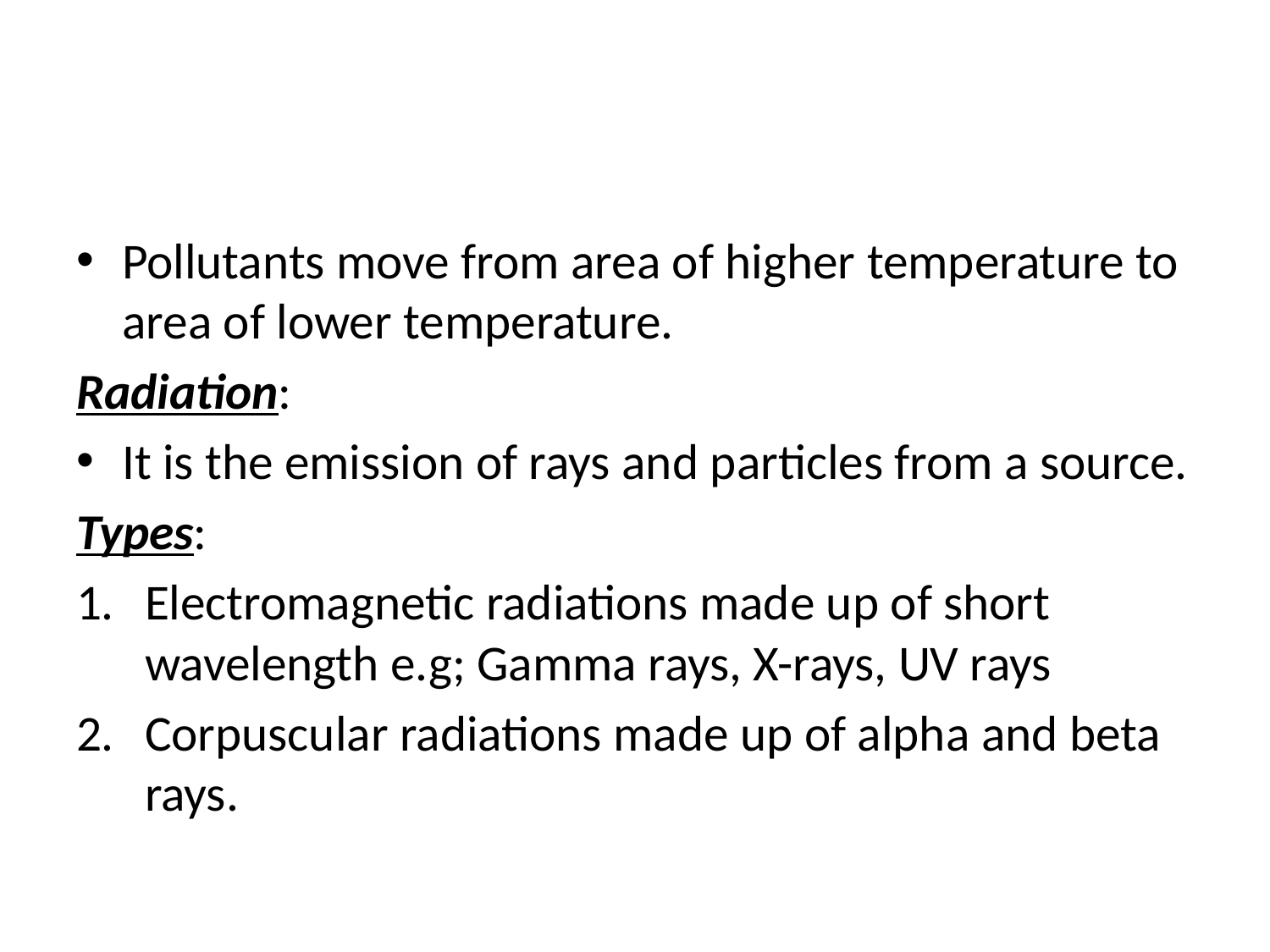

#
Pollutants move from area of higher temperature to area of lower temperature.
Radiation:
It is the emission of rays and particles from a source.
Types:
Electromagnetic radiations made up of short wavelength e.g; Gamma rays, X-rays, UV rays
Corpuscular radiations made up of alpha and beta rays.